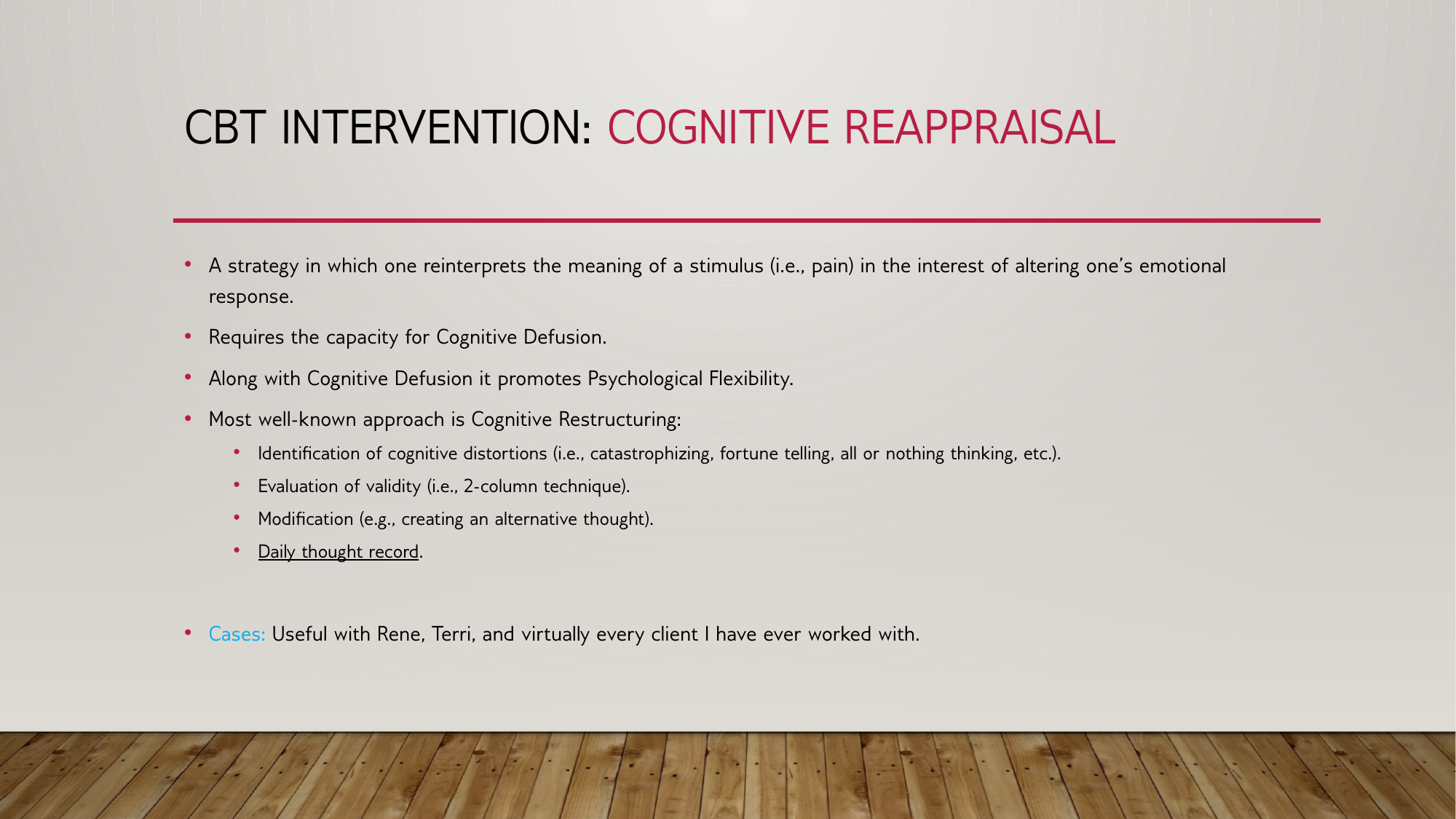

# CBT Intervention: Cognitive Reappraisal
A strategy in which one reinterprets the meaning of a stimulus (i.e., pain) in the interest of altering one’s emotional response.
Requires the capacity for Cognitive Defusion.
Along with Cognitive Defusion it promotes Psychological Flexibility.
Most well-known approach is Cognitive Restructuring:
Identification of cognitive distortions (i.e., catastrophizing, fortune telling, all or nothing thinking, etc.).
Evaluation of validity (i.e., 2-column technique).
Modification (e.g., creating an alternative thought).
Daily thought record.

Cases: Useful with Rene, Terri, and virtually every client I have ever worked with.